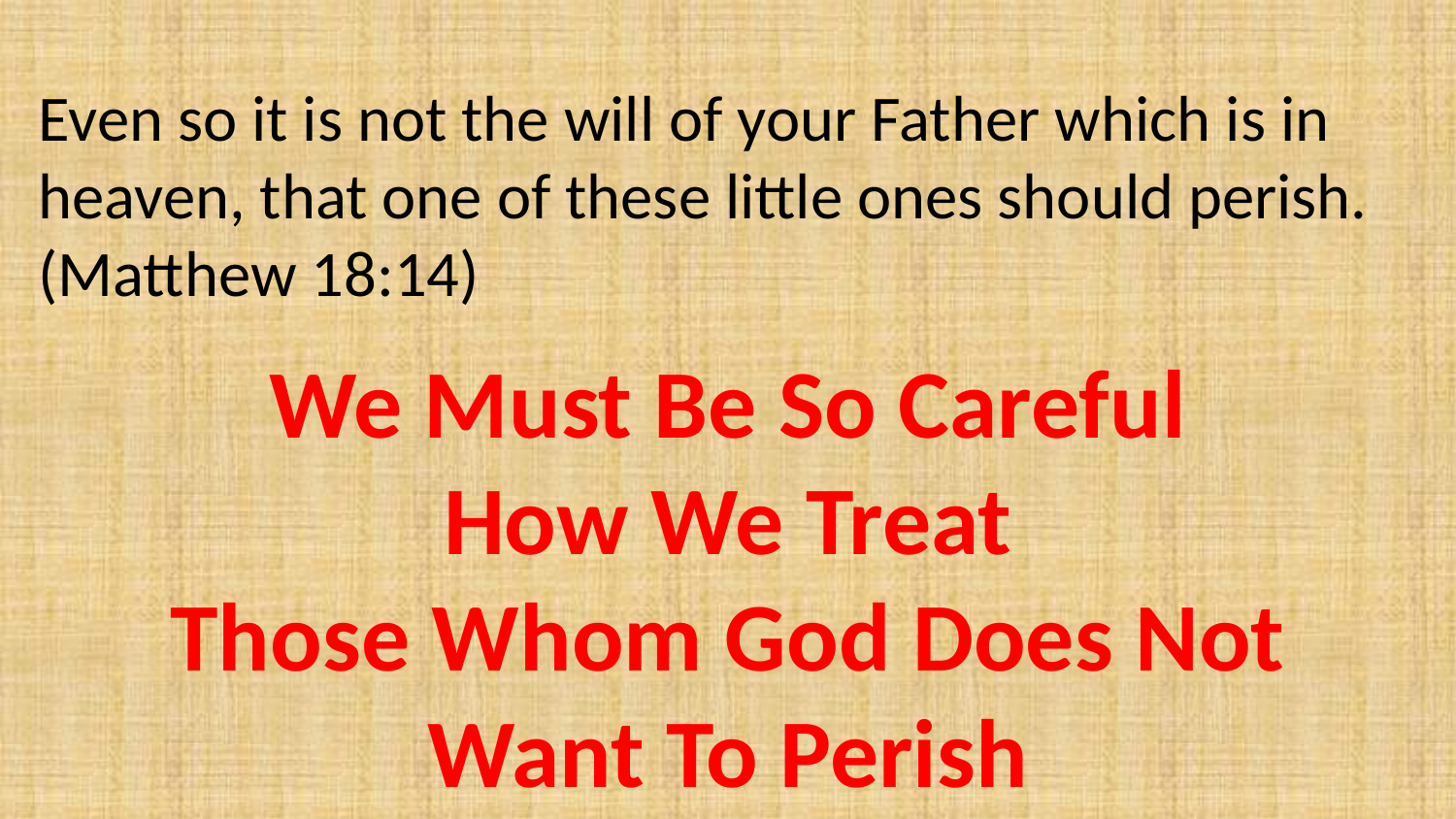

Even so it is not the will of your Father which is in heaven, that one of these little ones should perish.  (Matthew 18:14)
We Must Be So Careful
How We Treat
Those Whom God Does Not
Want To Perish